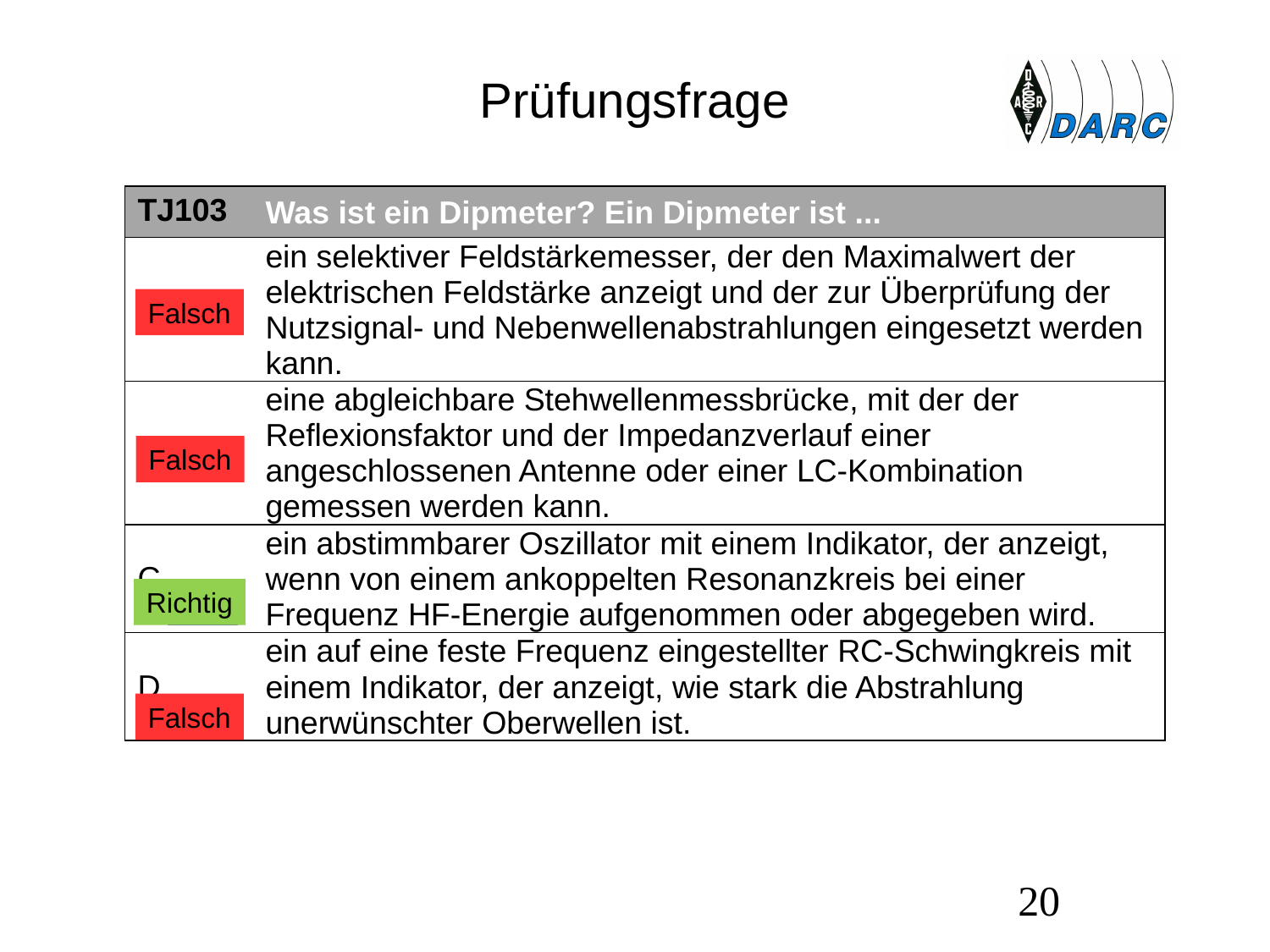

# Prüfungsfrage
| TJ103 | Was ist ein Dipmeter? Ein Dipmeter ist ... |
| --- | --- |
| A | ein selektiver Feldstärkemesser, der den Maximalwert der elektrischen Feldstärke anzeigt und der zur Überprüfung der Nutzsignal- und Nebenwellenabstrahlungen eingesetzt werden kann. |
| B | eine abgleichbare Stehwellenmessbrücke, mit der der Reflexionsfaktor und der Impedanz­verlauf einer angeschlossenen Antenne oder einer LC-Kombination gemessen werden kann. |
| C | ein abstimmbarer Oszillator mit einem Indikator, der anzeigt, wenn von einem ankoppelten Resonanzkreis bei einer Frequenz HF-Energie aufgenommen oder abgegeben wird. |
| D | ein auf eine feste Frequenz eingestellter RC-Schwingkreis mit einem Indikator, der anzeigt, wie stark die Abstrahlung unerwünschter Oberwellen ist. |
Falsch

Falsch

Richtig

Falsch

20